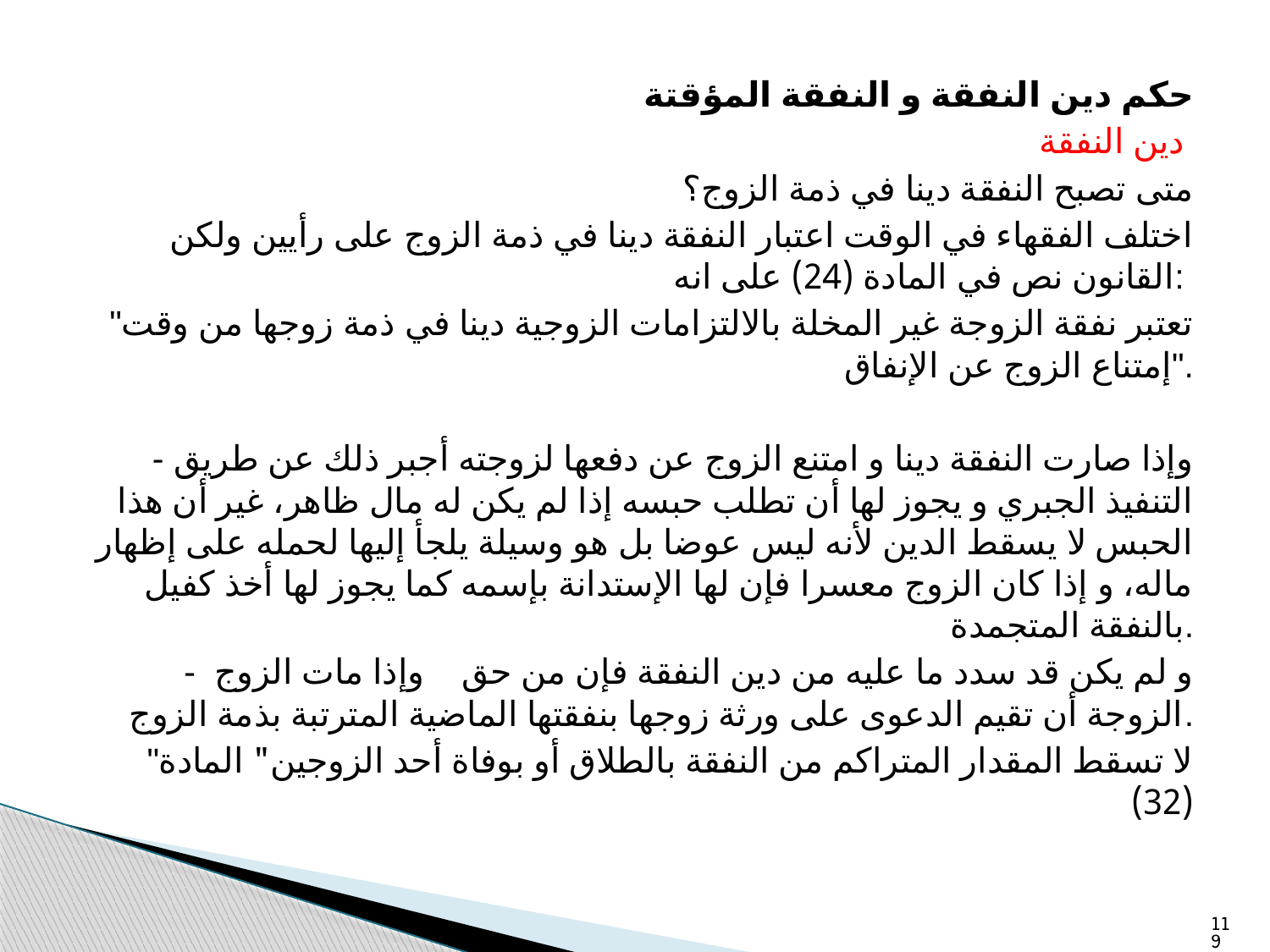

حكم دين النفقة و النفقة المؤقتة
دين النفقة
متى تصبح النفقة دينا في ذمة الزوج؟
اختلف الفقهاء في الوقت اعتبار النفقة دينا في ذمة الزوج على رأيين ولكن القانون نص في المادة (24) على انه:
"تعتبر نفقة الزوجة غير المخلة بالالتزامات الزوجية دينا في ذمة زوجها من وقت إمتناع الزوج عن الإنفاق".

- وإذا صارت النفقة دينا و امتنع الزوج عن دفعها لزوجته أجبر ذلك عن طريق التنفيذ الجبري و يجوز لها أن تطلب حبسه إذا لم يكن له مال ظاهر، غير أن هذا الحبس لا يسقط الدين لأنه ليس عوضا بل هو وسيلة يلجأ إليها لحمله على إظهار ماله، و إذا كان الزوج معسرا فإن لها الإستدانة بإسمه كما يجوز لها أخذ كفيل بالنفقة المتجمدة.
- وإذا مات الزوج 	و لم يكن قد سدد ما عليه من دين النفقة فإن من حق الزوجة أن تقيم الدعوى على ورثة زوجها بنفقتها الماضية المترتبة بذمة الزوج.
"لا تسقط المقدار المتراكم من النفقة بالطلاق أو بوفاة أحد الزوجين" المادة (32)
119